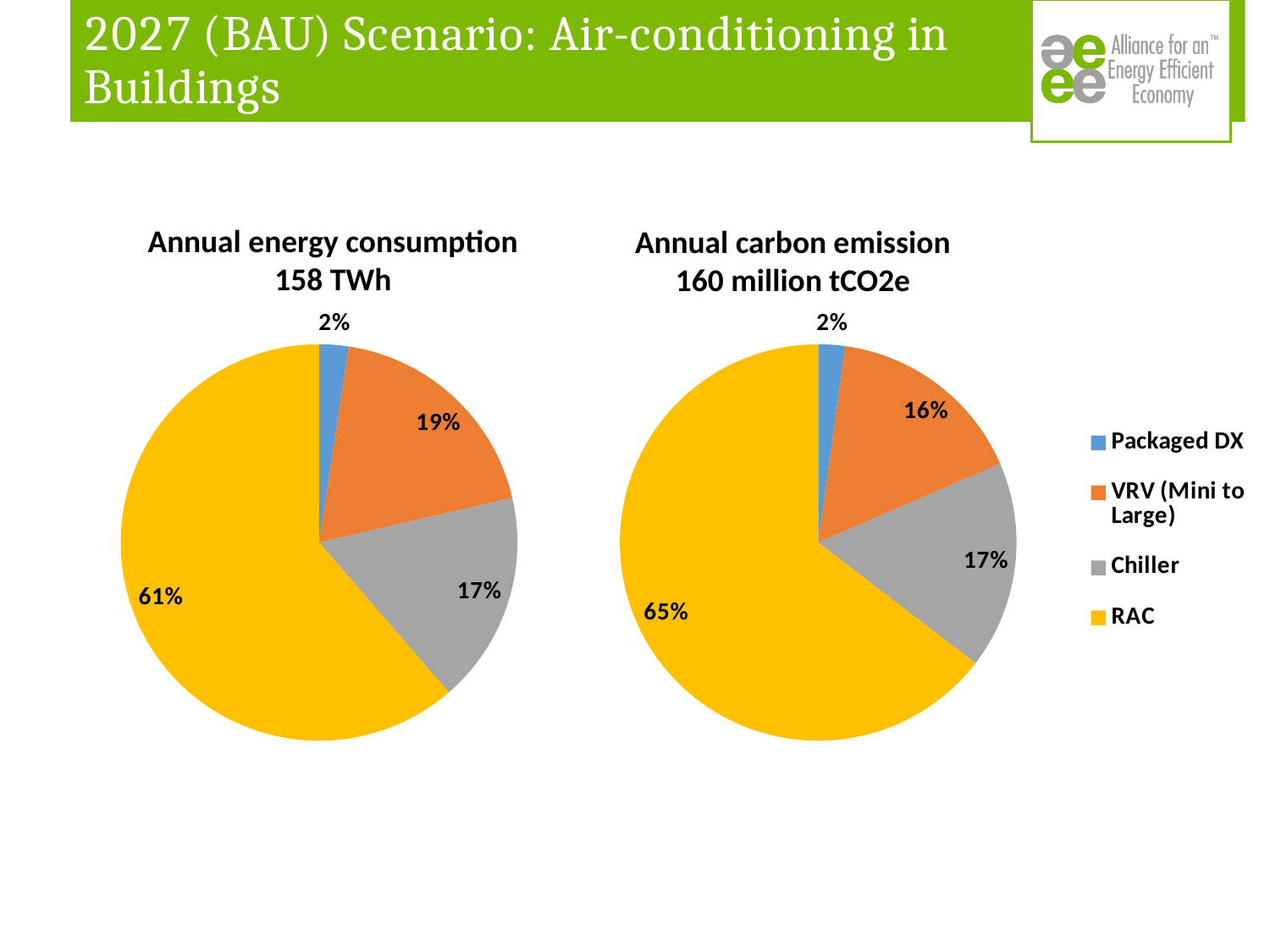

# 2027 (BAU) Scenario: Air-conditioning in Buildings
Annual energy consumption
158 TWh
Annual carbon emission
160 million tCO2e

### Chart

| Category |  |
|---|---|
| Packaged DX | 3.8 |
| VRV (Mini to Large) | 30.0 |
| Chiller  | 27.3 |
| RAC | 97.0 |

### Chart

| Category |  |
|---|---|
| Packaged DX | 3.5 |
| VRV (Mini to Large) | 26.0 |
| Chiller  | 27.0 |
| RAC | 103.0 |